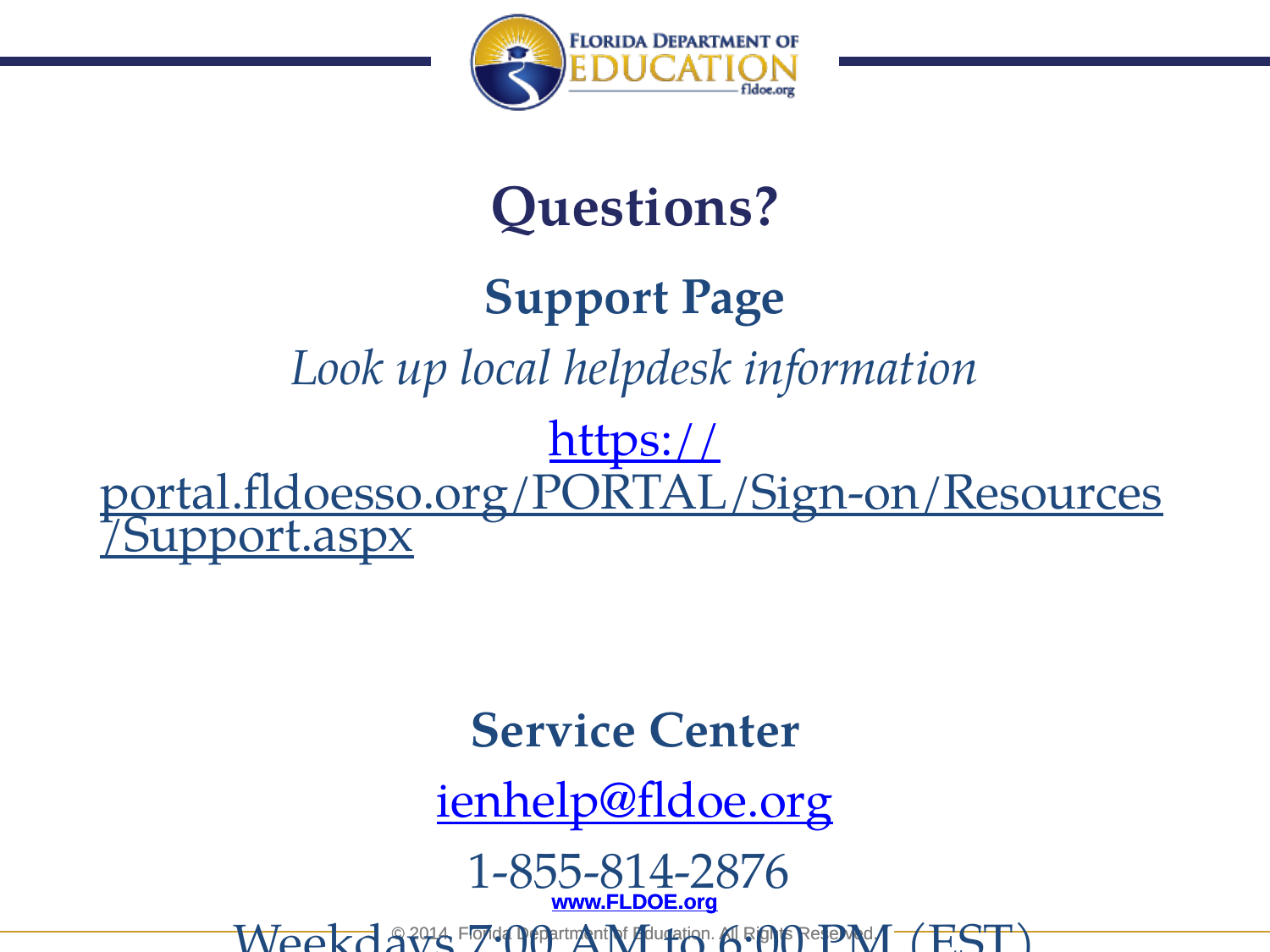

# Questions?
Support Page
Look up local helpdesk information
https://portal.fldoesso.org/PORTAL/Sign-on/Resources/Support.aspx

Service Center
ienhelp@fldoe.org
1-855-814-2876
Weekdays 7:00 AM to 6:00 PM (EST)